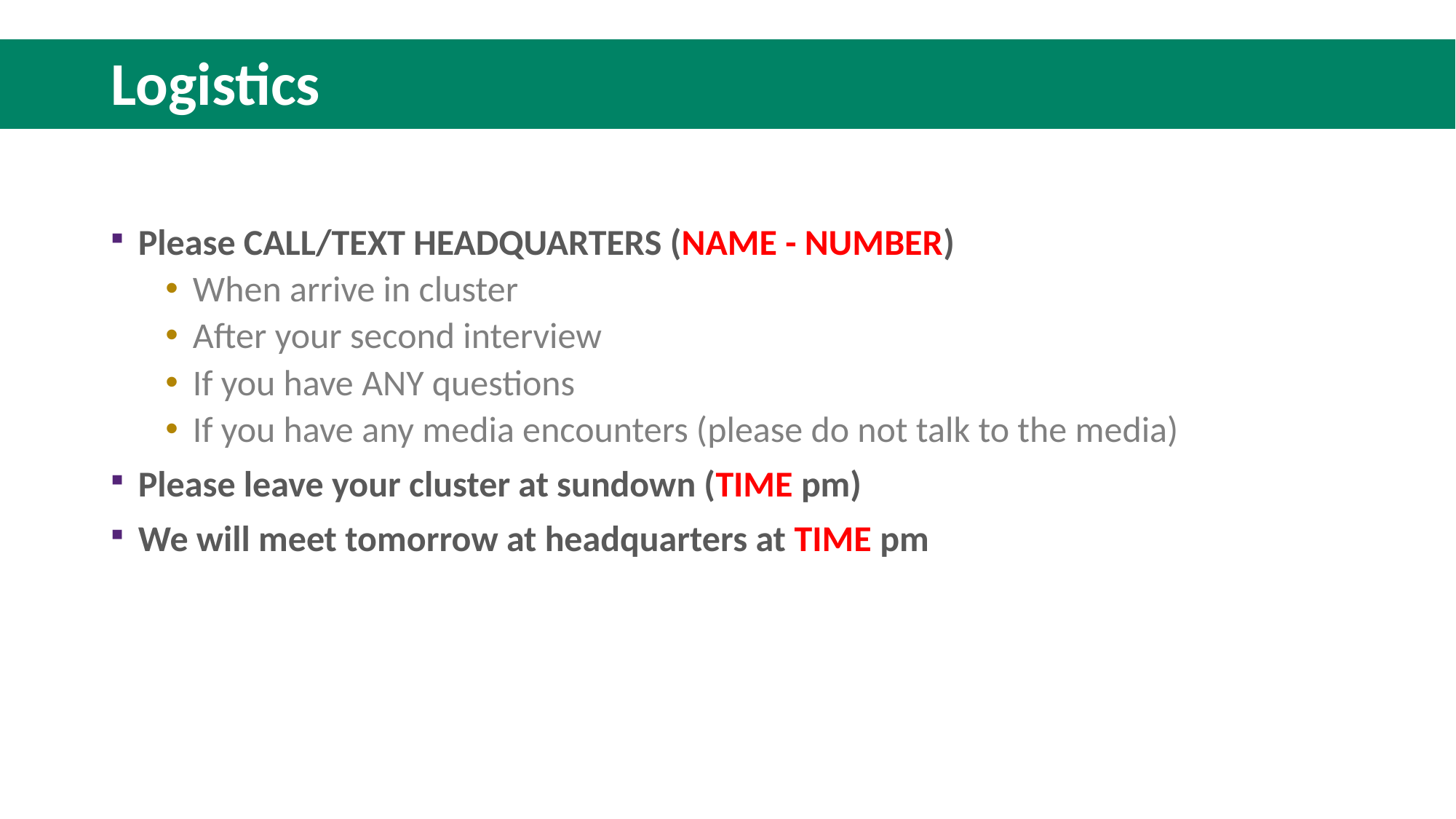

Logistics
Please CALL/TEXT HEADQUARTERS (NAME - NUMBER)
When arrive in cluster
After your second interview
If you have ANY questions
If you have any media encounters (please do not talk to the media)
Please leave your cluster at sundown (TIME pm)
We will meet tomorrow at headquarters at TIME pm